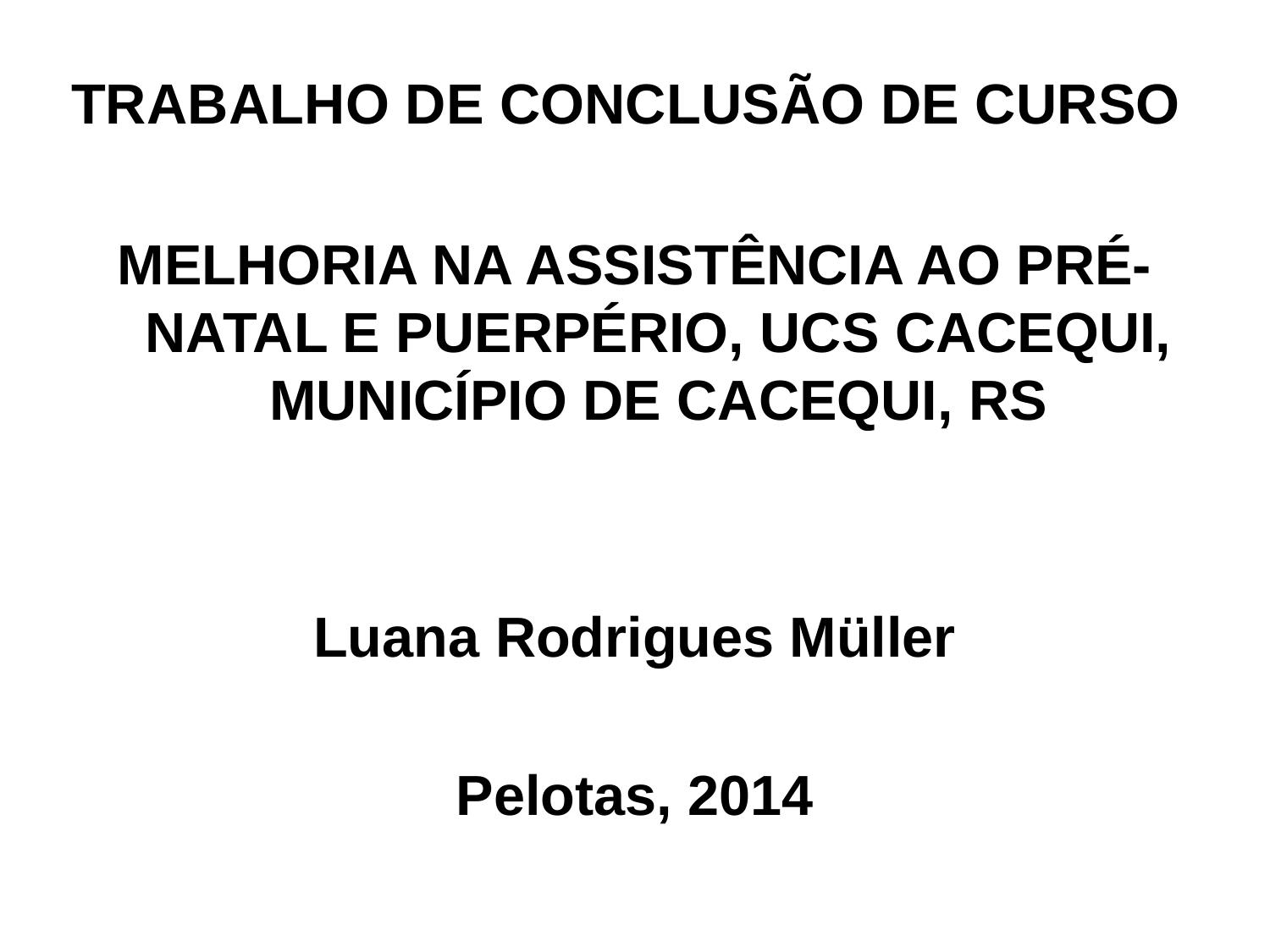

# TRABALHO DE CONCLUSÃO DE CURSO
MELHORIA NA ASSISTÊNCIA AO PRÉ-NATAL E PUERPÉRIO, UCS CACEQUI, MUNICÍPIO DE CACEQUI, RS

Luana Rodrigues Müller

Pelotas, 2014